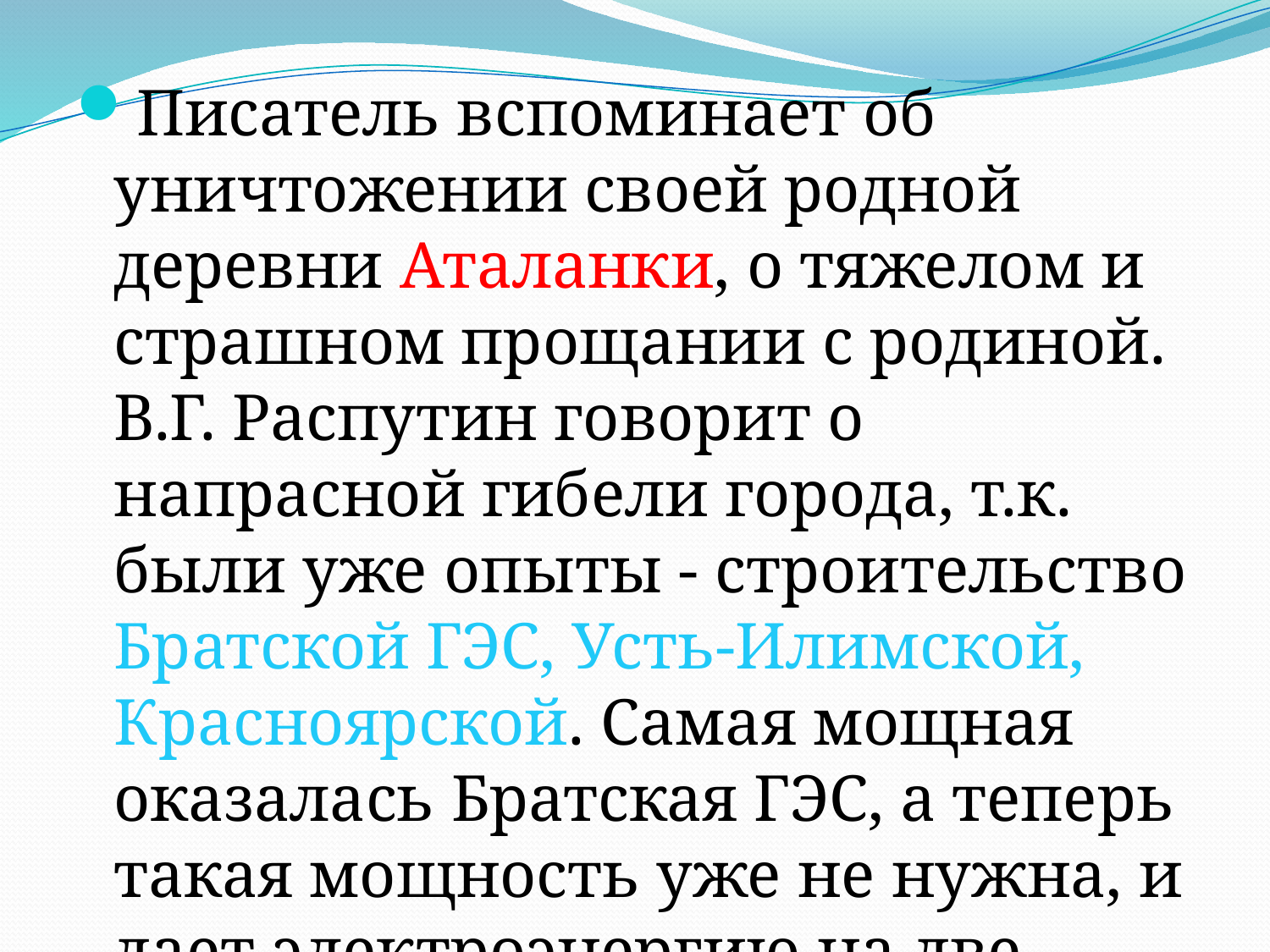

Писатель вспоминает об уничтожении своей родной деревни Аталанки, о тяжелом и страшном прощании с родиной. В.Г. Распутин говорит о напрасной гибели города, т.к. были уже опыты - строительство Братской ГЭС, Усть-Илимской, Красноярской. Самая мощная оказалась Братская ГЭС, а теперь такая мощность уже не нужна, и дает электроэнергию на две трети.